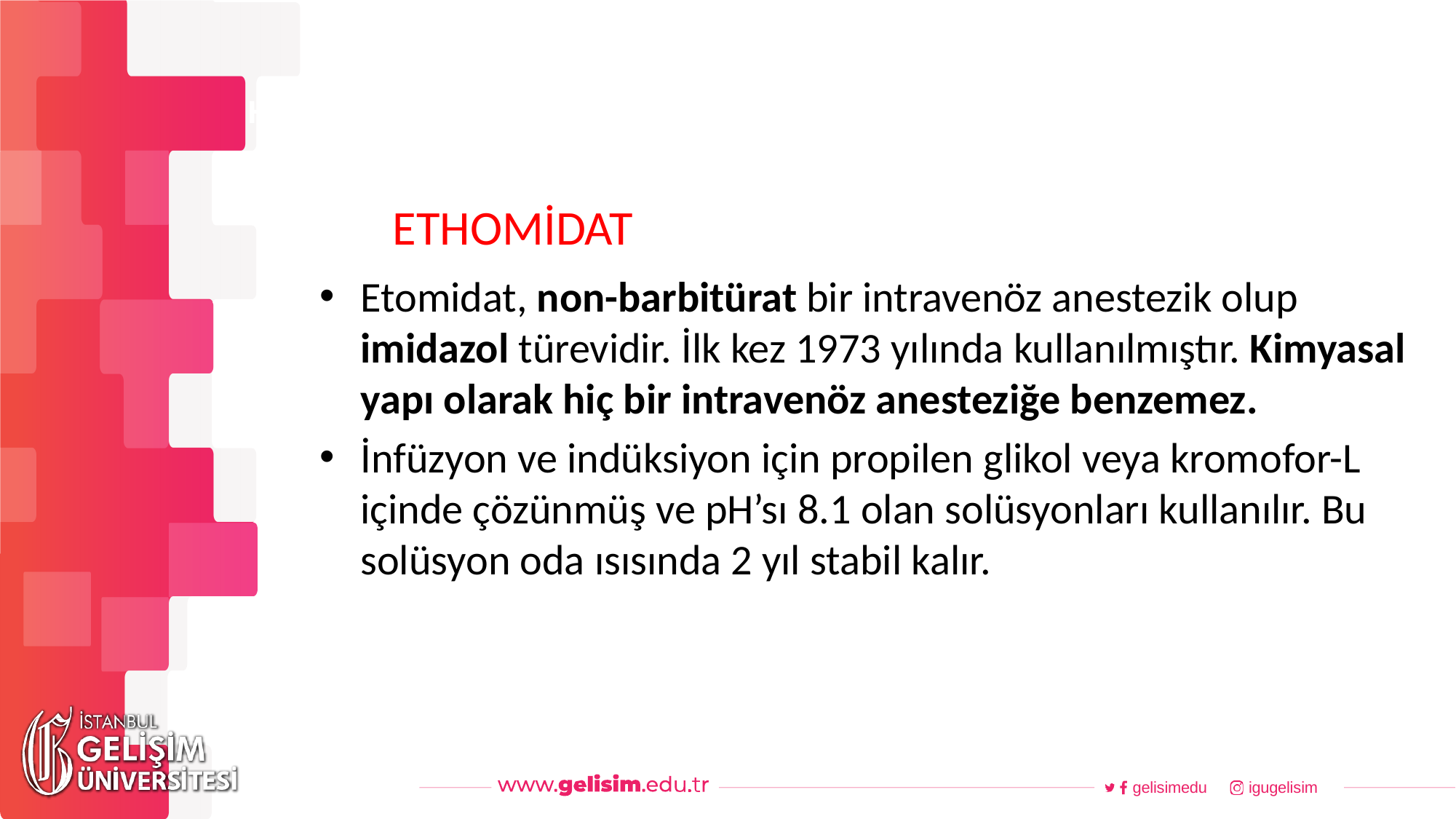

#
Haftalık Akış
ETHOMİDAT
Etomidat, non-barbitürat bir intravenöz anestezik olup imidazol türevidir. İlk kez 1973 yılında kullanılmıştır. Kimyasal yapı olarak hiç bir intravenöz anesteziğe benzemez.
İnfüzyon ve indüksiyon için propilen glikol veya kromofor-L içinde çözünmüş ve pH’sı 8.1 olan solüsyonları kullanılır. Bu solüsyon oda ısısında 2 yıl stabil kalır.

gelisimedu
igugelisim